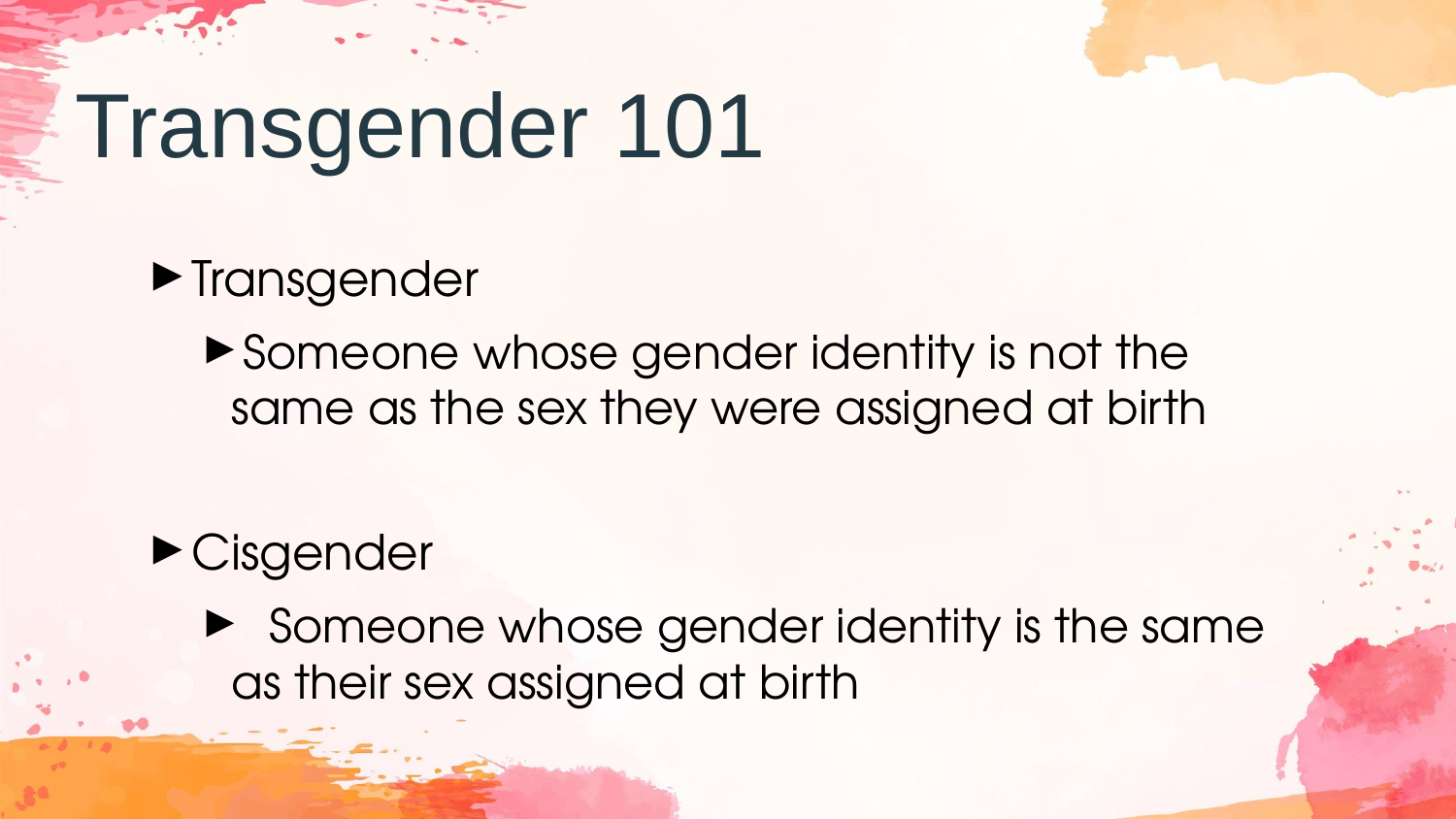

Transgender 101
Transgender
Someone whose gender identity is not the same as the sex they were assigned at birth

Cisgender
  Someone whose gender identity is the same as their sex assigned at birth